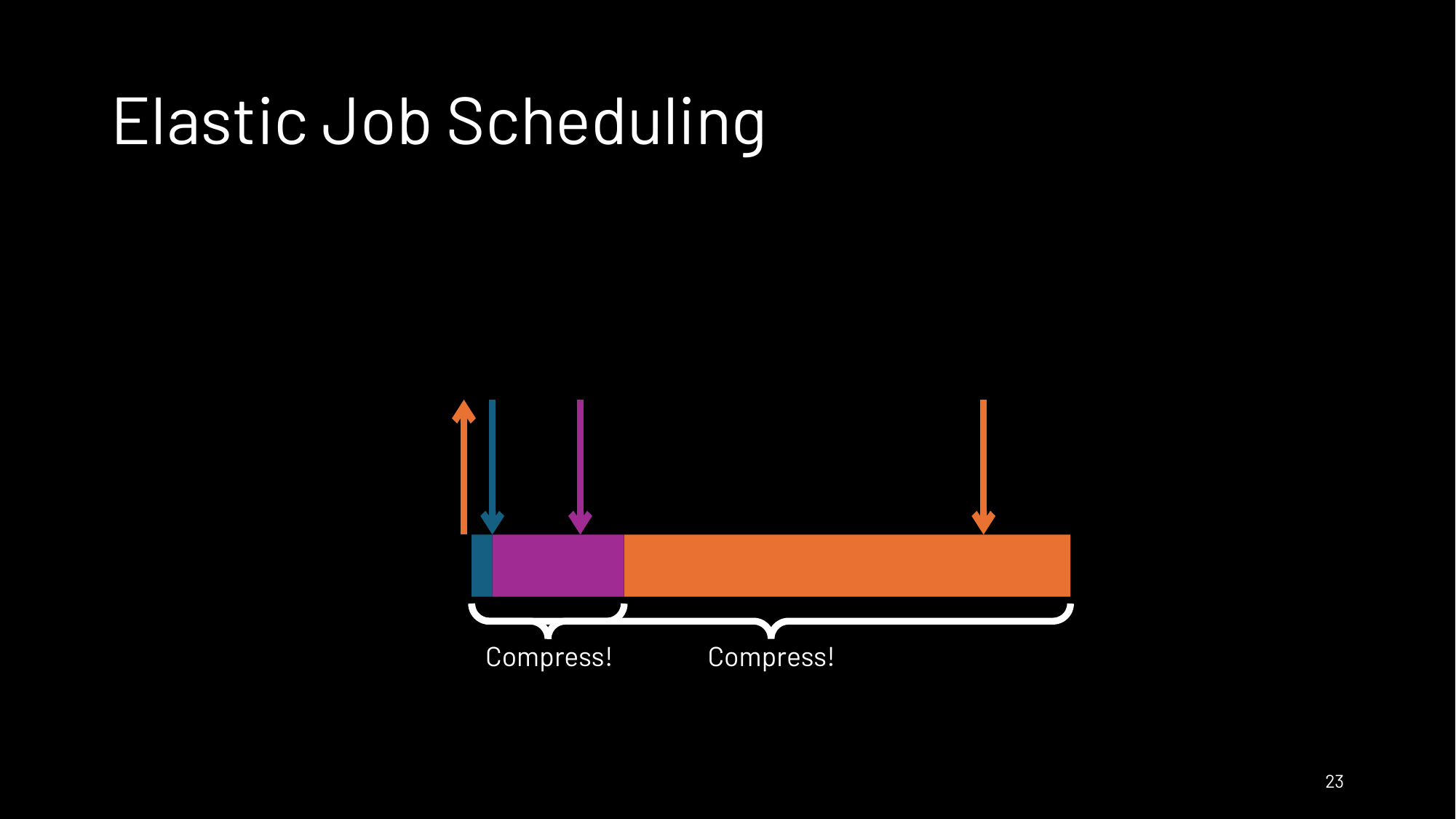

# Elastic Job Scheduling

Compress!
Compress!
23